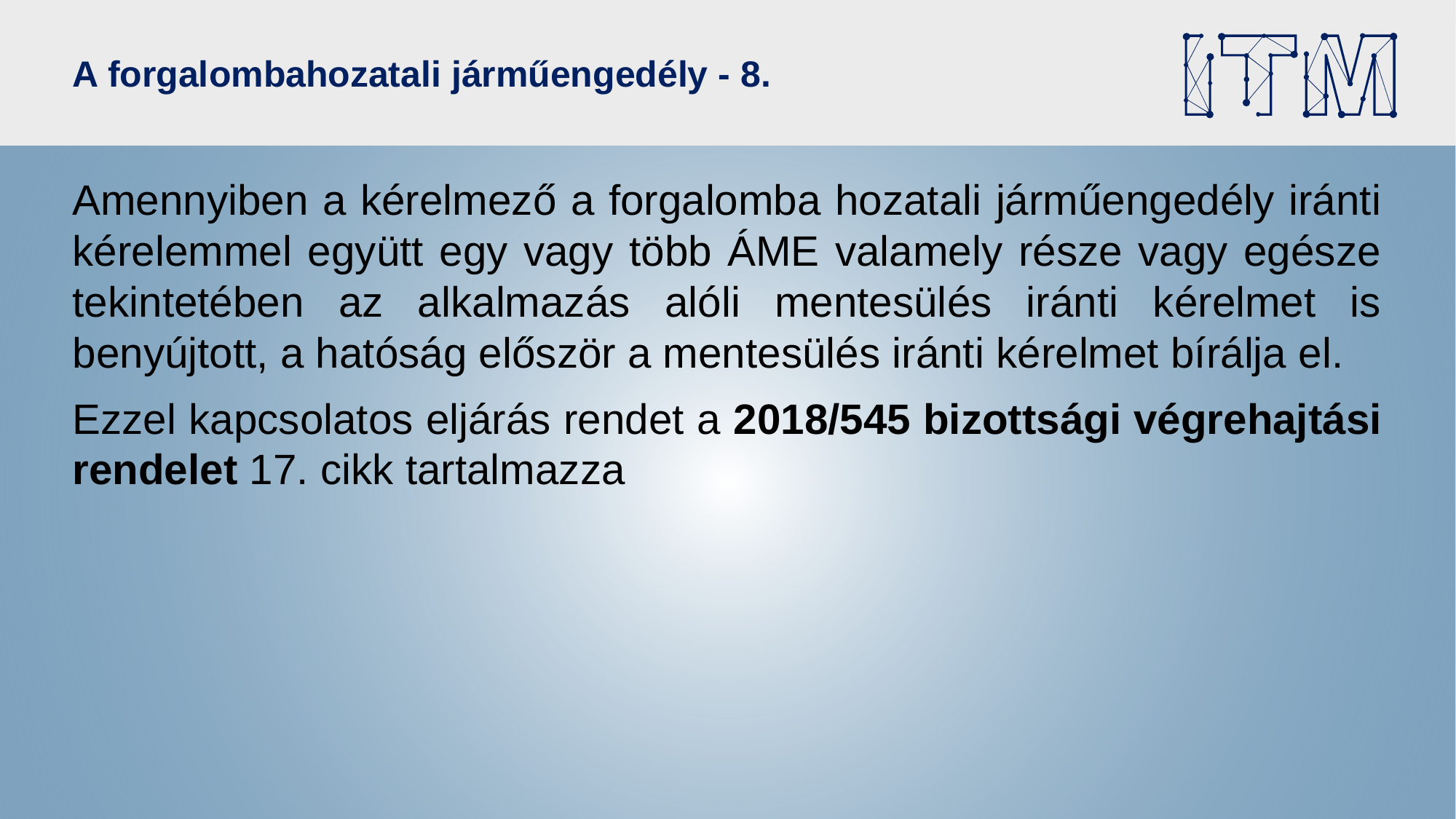

# A forgalombahozatali járműengedély - 8.

Amennyiben a kérelmező a forgalomba hozatali járműengedély iránti kérelemmel együtt egy vagy több ÁME valamely része vagy egésze tekintetében az alkalmazás alóli mentesülés iránti kérelmet is benyújtott, a hatóság először a mentesülés iránti kérelmet bírálja el.
Ezzel kapcsolatos eljárás rendet a 2018/545 bizottsági végrehajtási rendelet 17. cikk tartalmazza